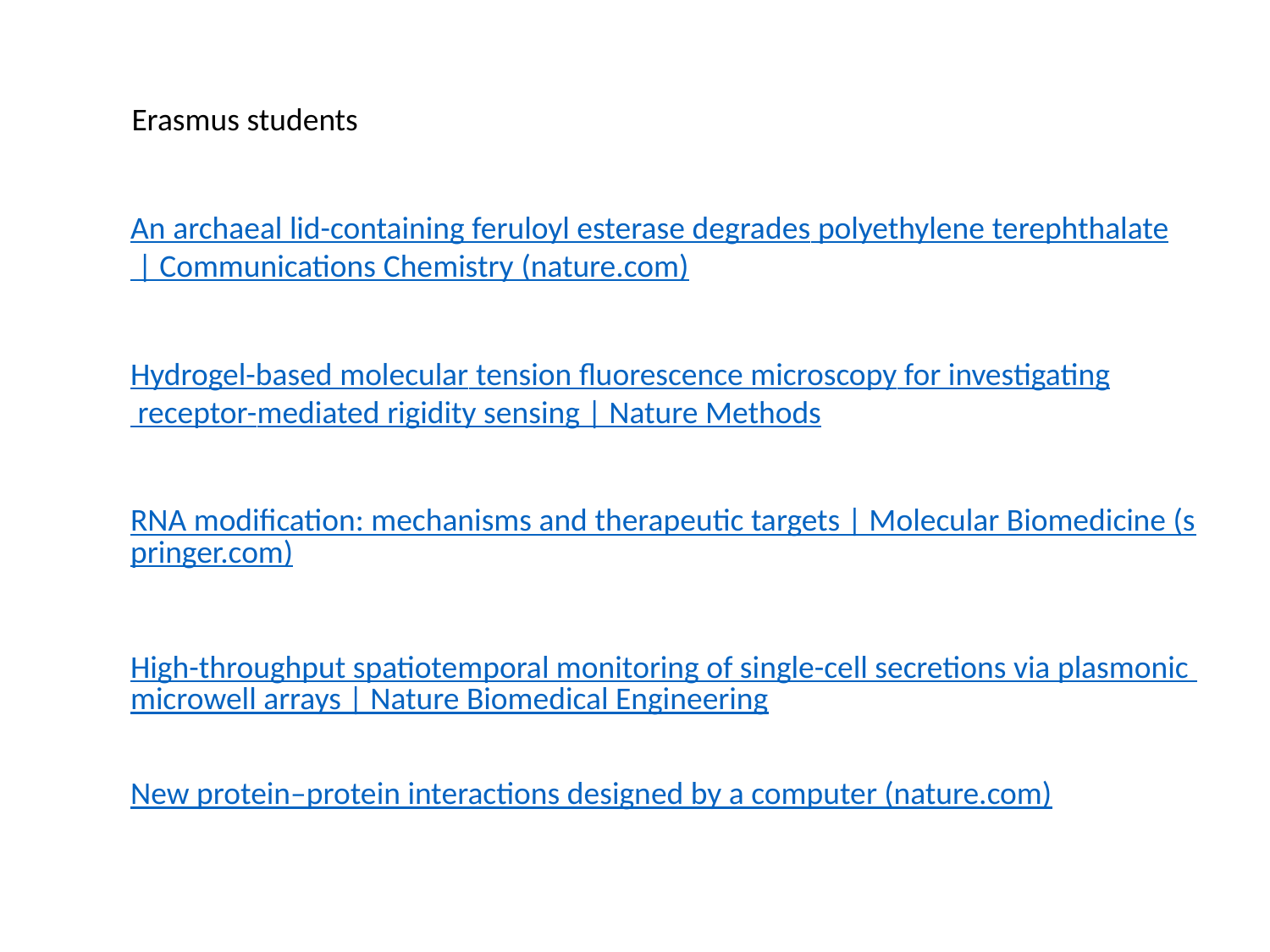

Erasmus students
An archaeal lid-containing feruloyl esterase degrades polyethylene terephthalate | Communications Chemistry (nature.com)
Hydrogel-based molecular tension fluorescence microscopy for investigating receptor-mediated rigidity sensing | Nature Methods
RNA modification: mechanisms and therapeutic targets | Molecular Biomedicine (springer.com)
High-throughput spatiotemporal monitoring of single-cell secretions via plasmonic microwell arrays | Nature Biomedical Engineering
New protein–protein interactions designed by a computer (nature.com)